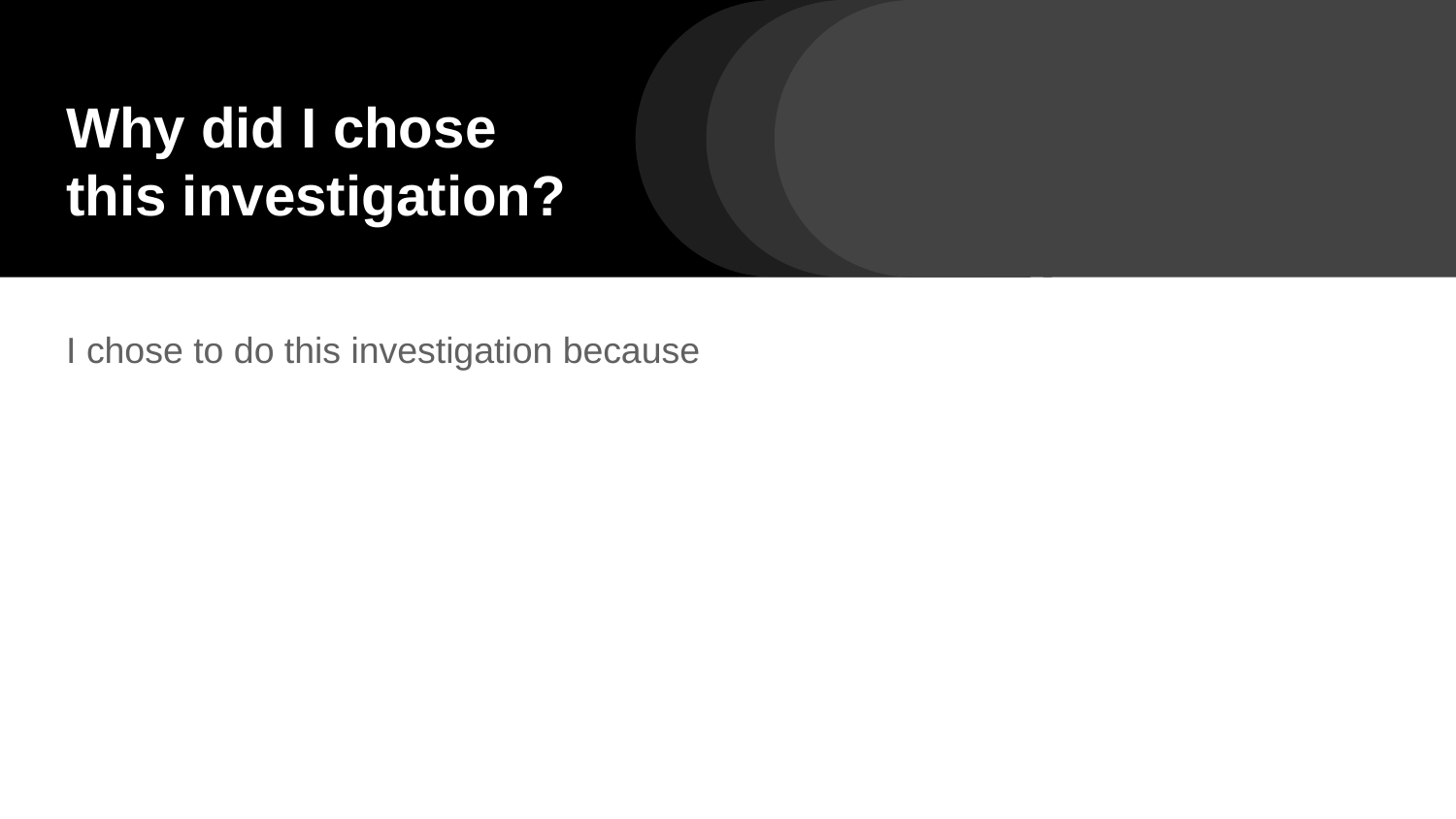

# Why did I chose this investigation?
I chose to do this investigation because